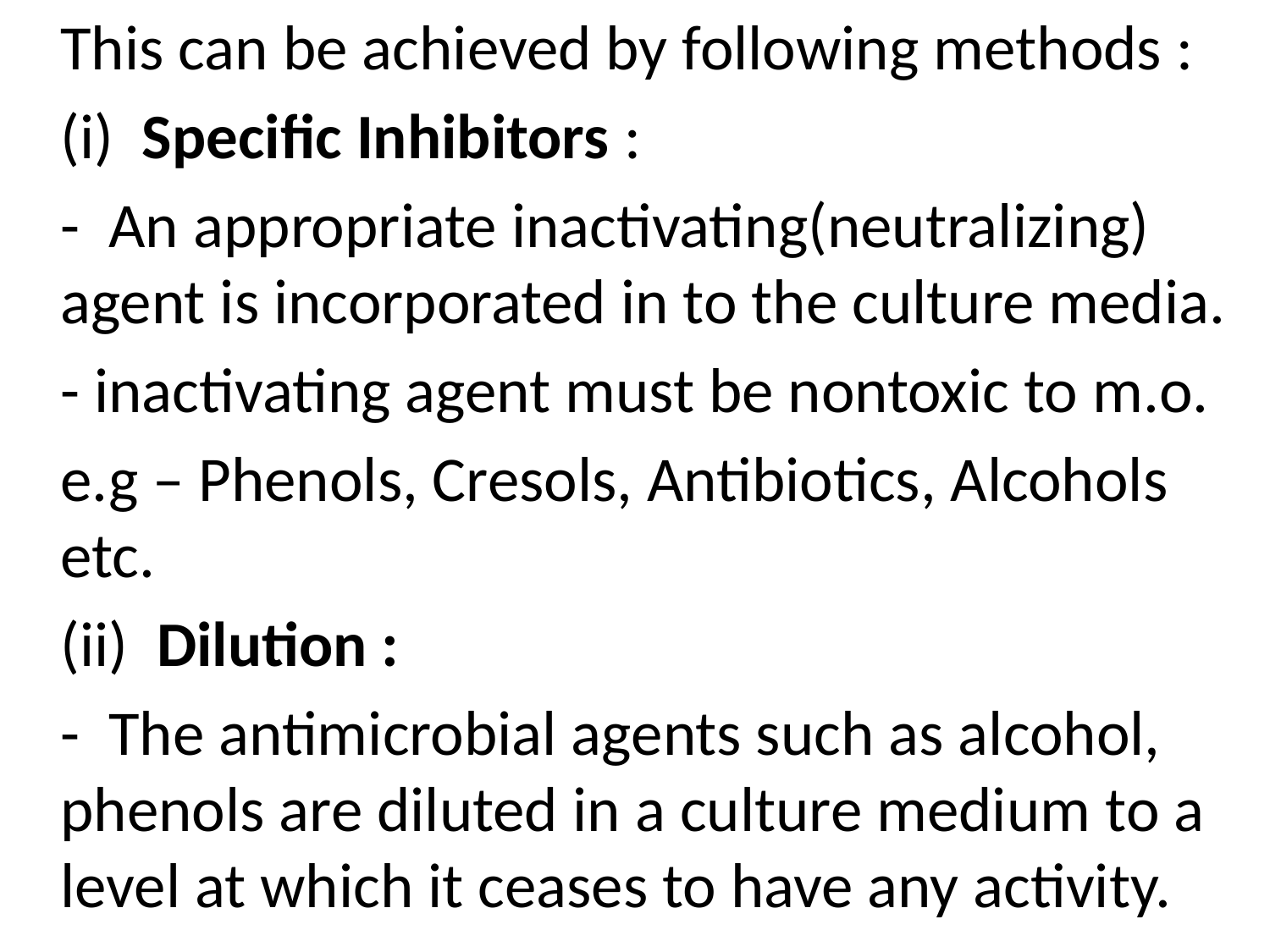

This can be achieved by following methods :
	(i)  Specific Inhibitors :
	-  An appropriate inactivating(neutralizing) agent is incorporated in to the culture media.
	- inactivating agent must be nontoxic to m.o.
	e.g – Phenols, Cresols, Antibiotics, Alcohols etc.
	(ii)  Dilution :
	-  The antimicrobial agents such as alcohol, phenols are diluted in a culture medium to a level at which it ceases to have any activity.